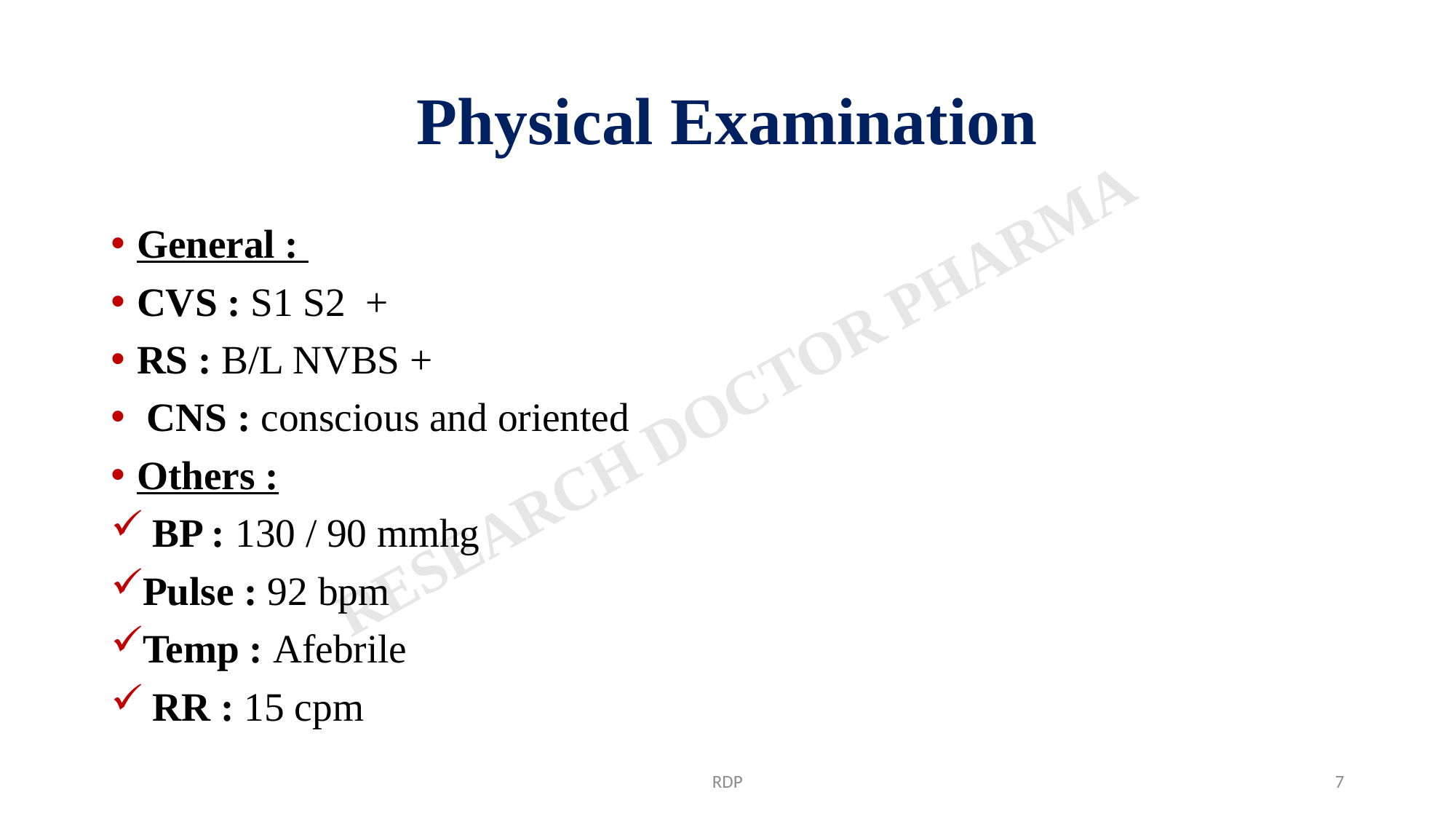

# Physical Examination
General :
CVS : S1 S2  +
RS : B/L NVBS +
 CNS : conscious and oriented
Others :
 BP : 130 / 90 mmhg
Pulse : 92 bpm
Temp : Afebrile
 RR : 15 cpm

RDP
7